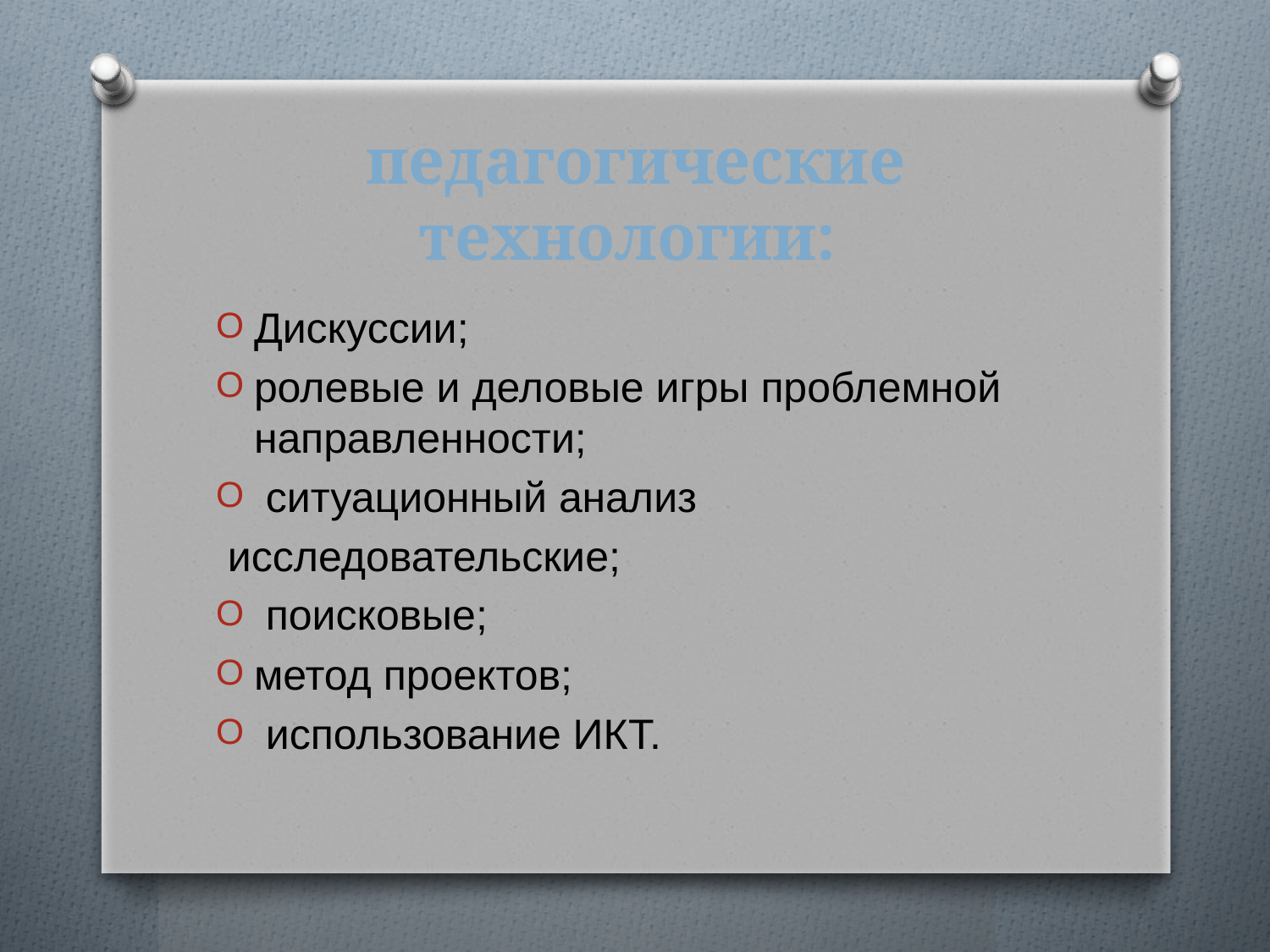

# педагогические технологии:
Дискуссии;
ролевые и деловые игры проблемной направленности;
 ситуационный анализ
 исследовательские;
 поисковые;
метод проектов;
 использование ИКТ.